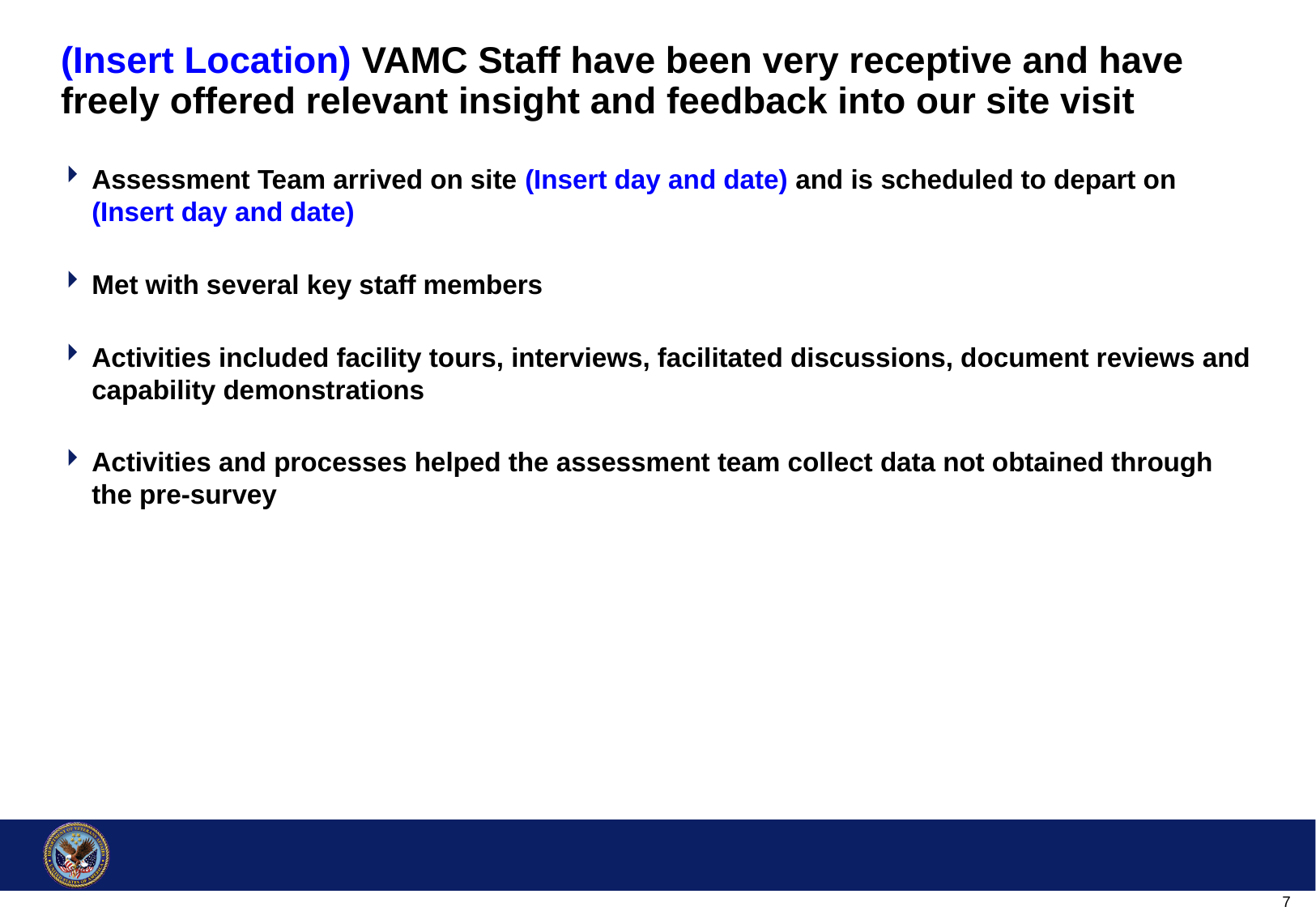

# (Insert Location) VAMC Staff have been very receptive and have freely offered relevant insight and feedback into our site visit
Assessment Team arrived on site (Insert day and date) and is scheduled to depart on (Insert day and date)
Met with several key staff members
Activities included facility tours, interviews, facilitated discussions, document reviews and capability demonstrations
Activities and processes helped the assessment team collect data not obtained through the pre-survey